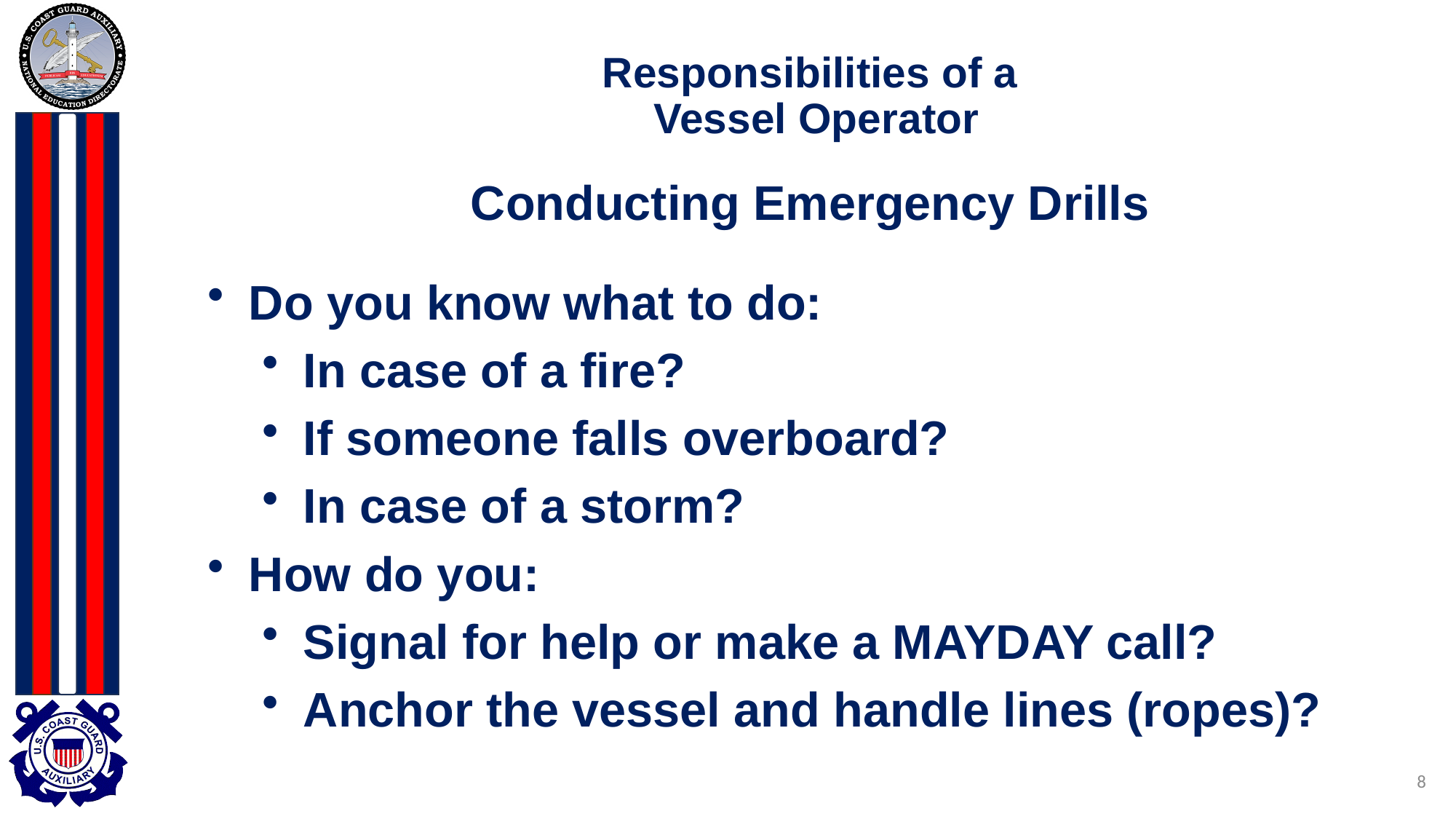

# Responsibilities of a Vessel Operator
Conducting Emergency Drills
Do you know what to do:
In case of a fire?
If someone falls overboard?
In case of a storm?
How do you:
Signal for help or make a MAYDAY call?
Anchor the vessel and handle lines (ropes)?
8